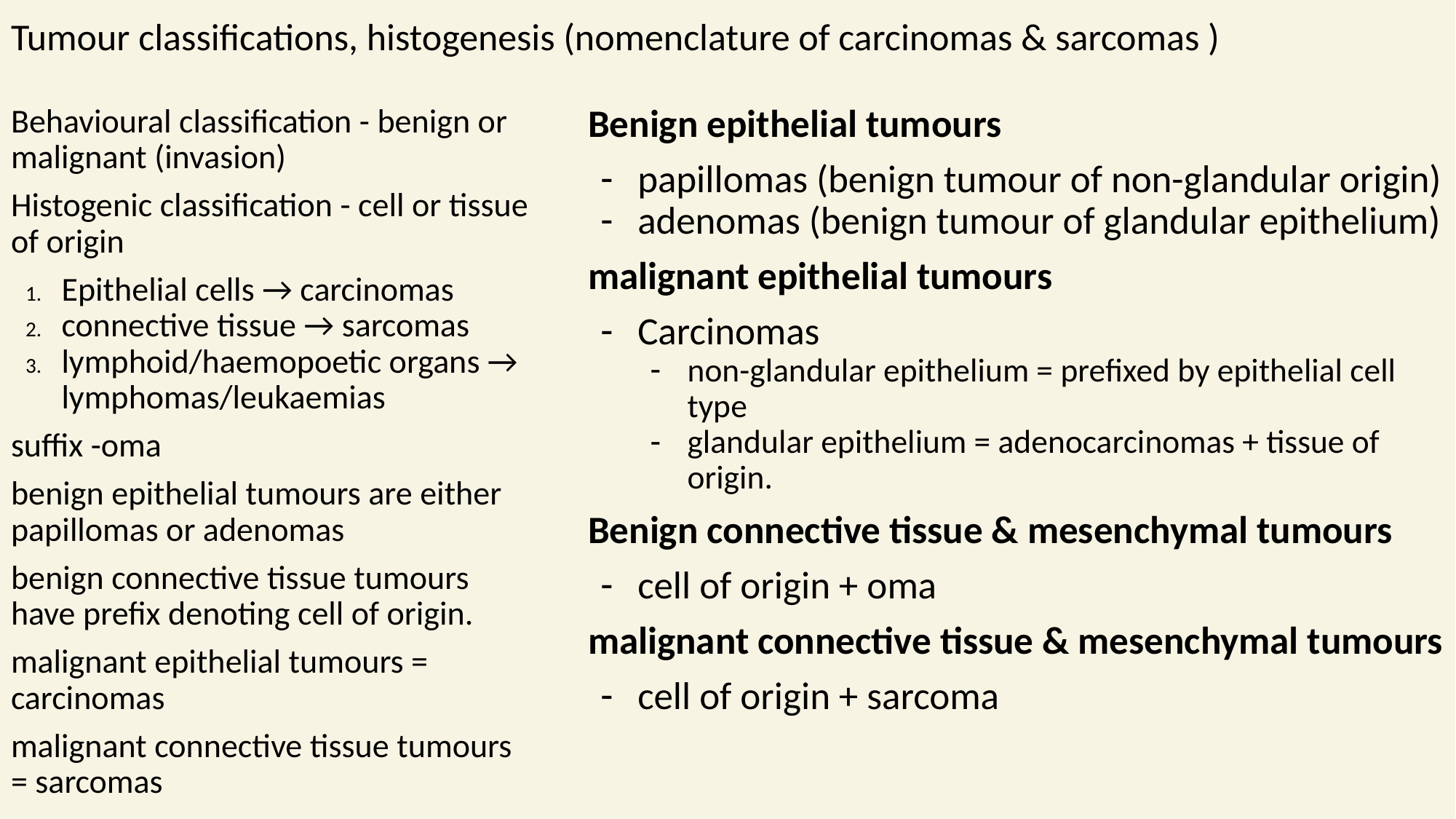

# Tumour classifications, histogenesis (nomenclature of carcinomas & sarcomas )
Behavioural classification - benign or malignant (invasion)
Histogenic classification - cell or tissue of origin
Epithelial cells → carcinomas
connective tissue → sarcomas
lymphoid/haemopoetic organs → lymphomas/leukaemias
suffix -oma
benign epithelial tumours are either papillomas or adenomas
benign connective tissue tumours have prefix denoting cell of origin.
malignant epithelial tumours = carcinomas
malignant connective tissue tumours = sarcomas
Benign epithelial tumours
papillomas (benign tumour of non-glandular origin)
adenomas (benign tumour of glandular epithelium)
malignant epithelial tumours
Carcinomas
non-glandular epithelium = prefixed by epithelial cell type
glandular epithelium = adenocarcinomas + tissue of origin.
Benign connective tissue & mesenchymal tumours
cell of origin + oma
malignant connective tissue & mesenchymal tumours
cell of origin + sarcoma